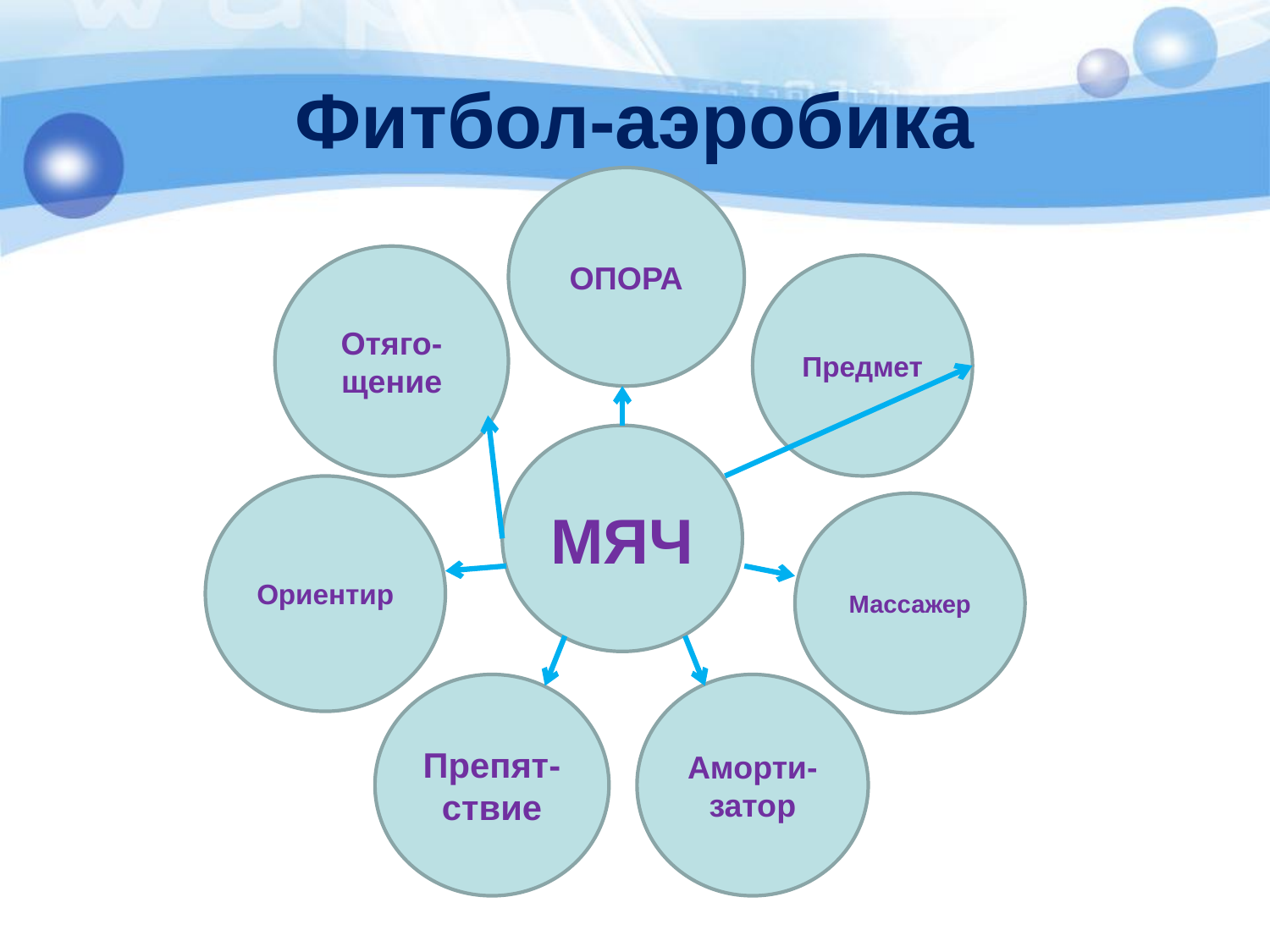

# Фитбол-аэробика
ОПОРА
Отяго-щение
Предмет
МЯЧ
Ориентир
Массажер
Препят-ствие
Аморти-затор